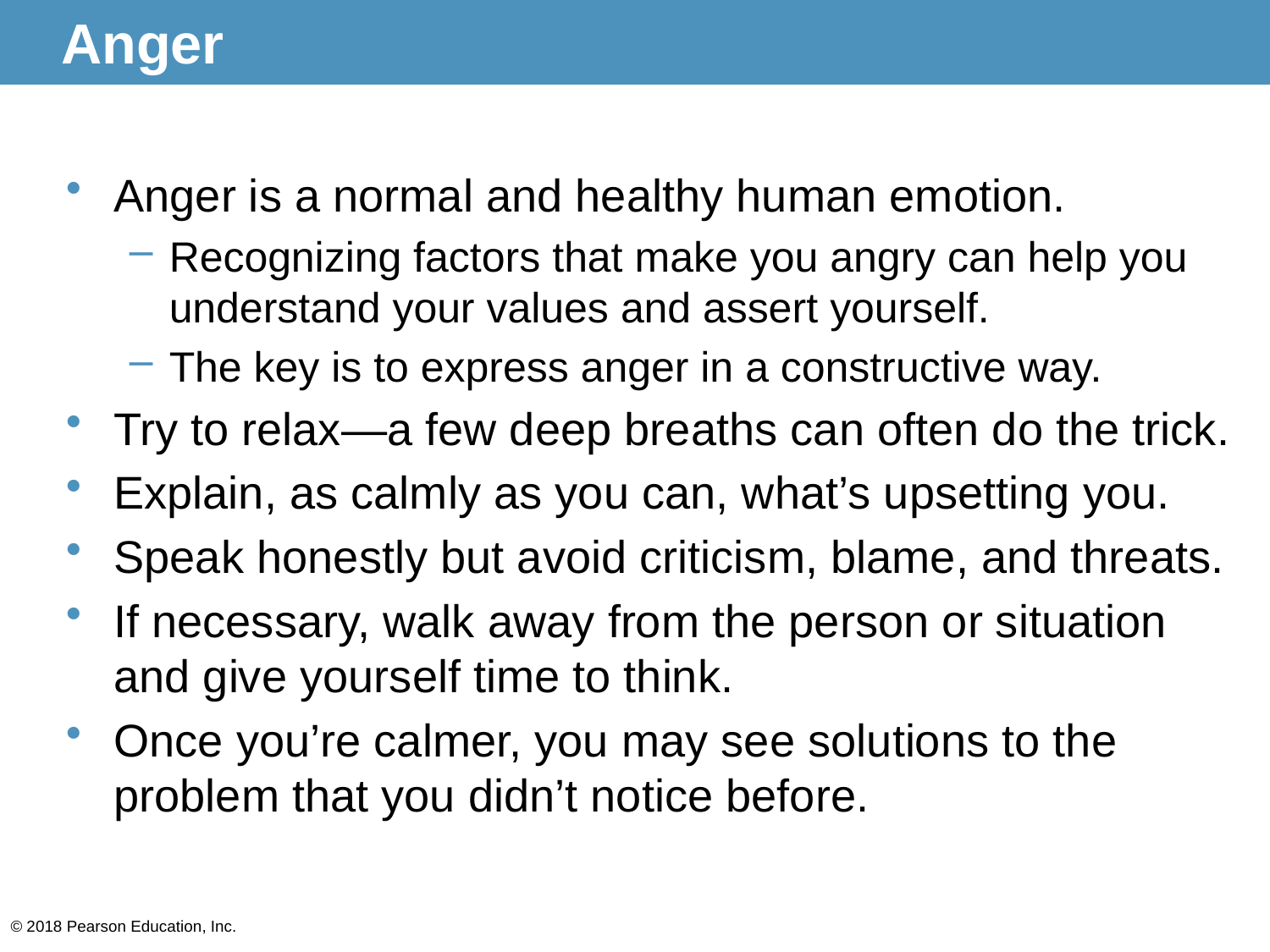

# Anger
Anger is a normal and healthy human emotion.
Recognizing factors that make you angry can help you understand your values and assert yourself.
The key is to express anger in a constructive way.
Try to relax—a few deep breaths can often do the trick.
Explain, as calmly as you can, what’s upsetting you.
Speak honestly but avoid criticism, blame, and threats.
If necessary, walk away from the person or situation and give yourself time to think.
Once you’re calmer, you may see solutions to the problem that you didn’t notice before.